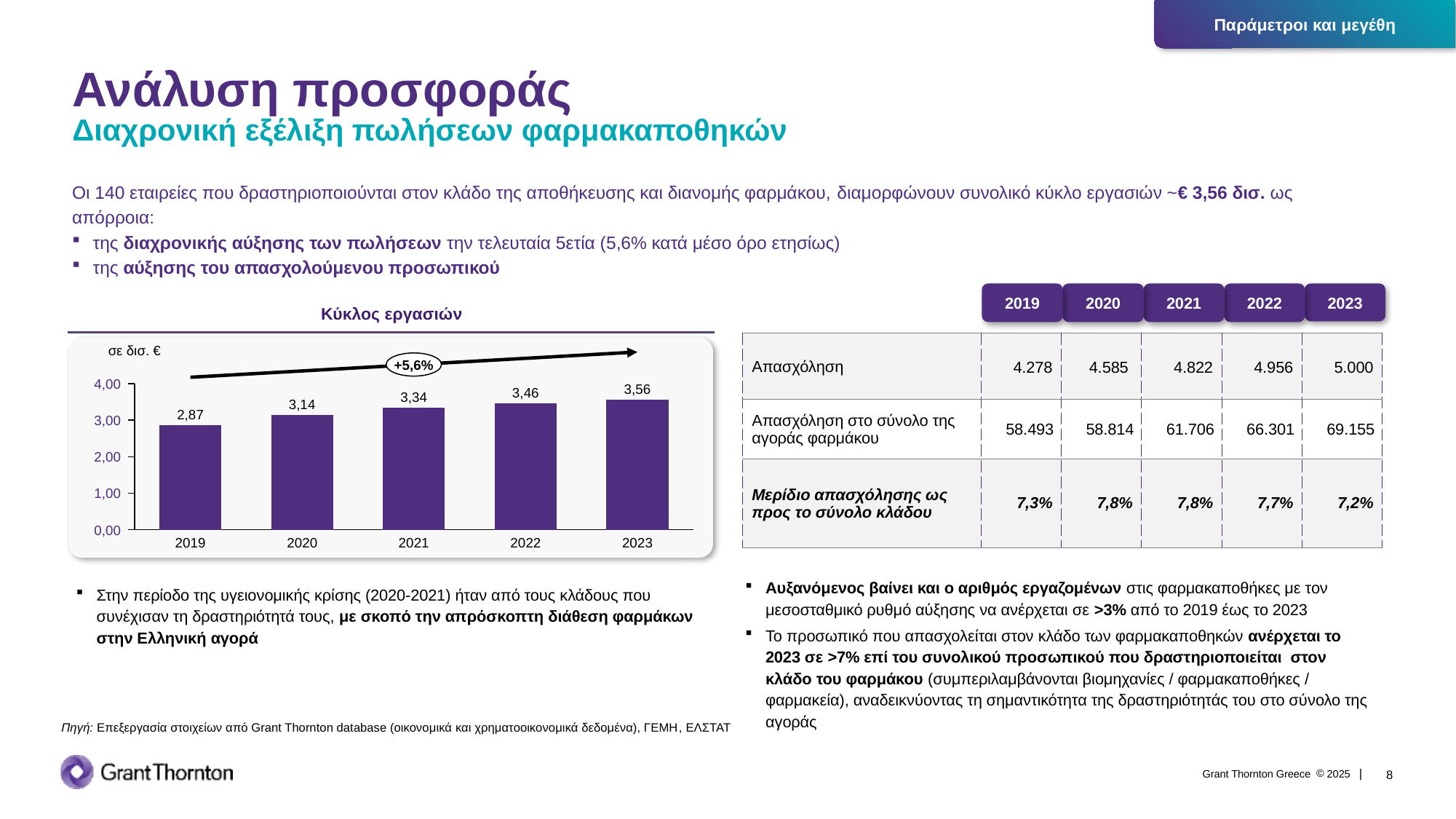

Ανάλυση προσφοράς
Διαχρονική εξέλιξη πωλήσεων φαρμακαποθηκών
Οι 140 εταιρείες που δραστηριοποιούνται στον κλάδο της αποθήκευσης και διανομής φαρμάκου, διαμορφώνουν συνολικό κύκλο εργασιών ~€ 3,56 δισ. ως
απόρροια:
της διαχρονικής αύξησης των πωλήσεων την τελευταία 5ετία (5,6% κατά μέσο όρο ετησίως)
της αύξησης του απασχολούμενου προσωπικού
2019
2020
2021
2022
2023
Κύκλος εργασιών
| Απασχόληση | 4.278 | 4.585 | 4.822 | 4.956 | 5.000 |
| --- | --- | --- | --- | --- | --- |
| Απασχόληση στο σύνολο της αγοράς φαρμάκου | 58.493 | 58.814 | 61.706 | 66.301 | 69.155 |
| Μερίδιο απασχόλησης ως προς το σύνολο κλάδου | 7,3% | 7,8% | 7,8% | 7,7% | 7,2% |

σε δισ. €
+5,6%

### Chart

| Category |  |
|---|---|
4,00
3,56
3,46
3,34
3,14
2,87
3,00
2,00
1,00
0,00
2019
2020
2021
2022
2023
Αυξανόμενος βαίνει και ο αριθμός εργαζομένων στις φαρμακαποθήκες με τον μεσοσταθμικό ρυθμό αύξησης να ανέρχεται σε >3% από το 2019 έως το 2023
To προσωπικό που απασχολείται στον κλάδο των φαρμακαποθηκών ανέρχεται το 2023 σε >7% επί του συνολικού προσωπικού που δραστηριοποιείται  στον κλάδο του φαρμάκου (συμπεριλαμβάνονται βιομηχανίες / φαρμακαποθήκες / φαρμακεία), αναδεικνύοντας τη σημαντικότητα της δραστηριότητάς του στο σύνολο της αγοράς
Στην περίοδο της υγειονομικής κρίσης (2020-2021) ήταν από τους κλάδους που συνέχισαν τη δραστηριότητά τους, με σκοπό την απρόσκοπτη διάθεση φαρμάκων στην Ελληνική αγορά
Πηγή: Επεξεργασία στοιχείων από Grant Thornton database (οικονομικά και χρηματοοικονομικά δεδομένα), ΓΕΜΗ, ΕΛΣΤΑΤ